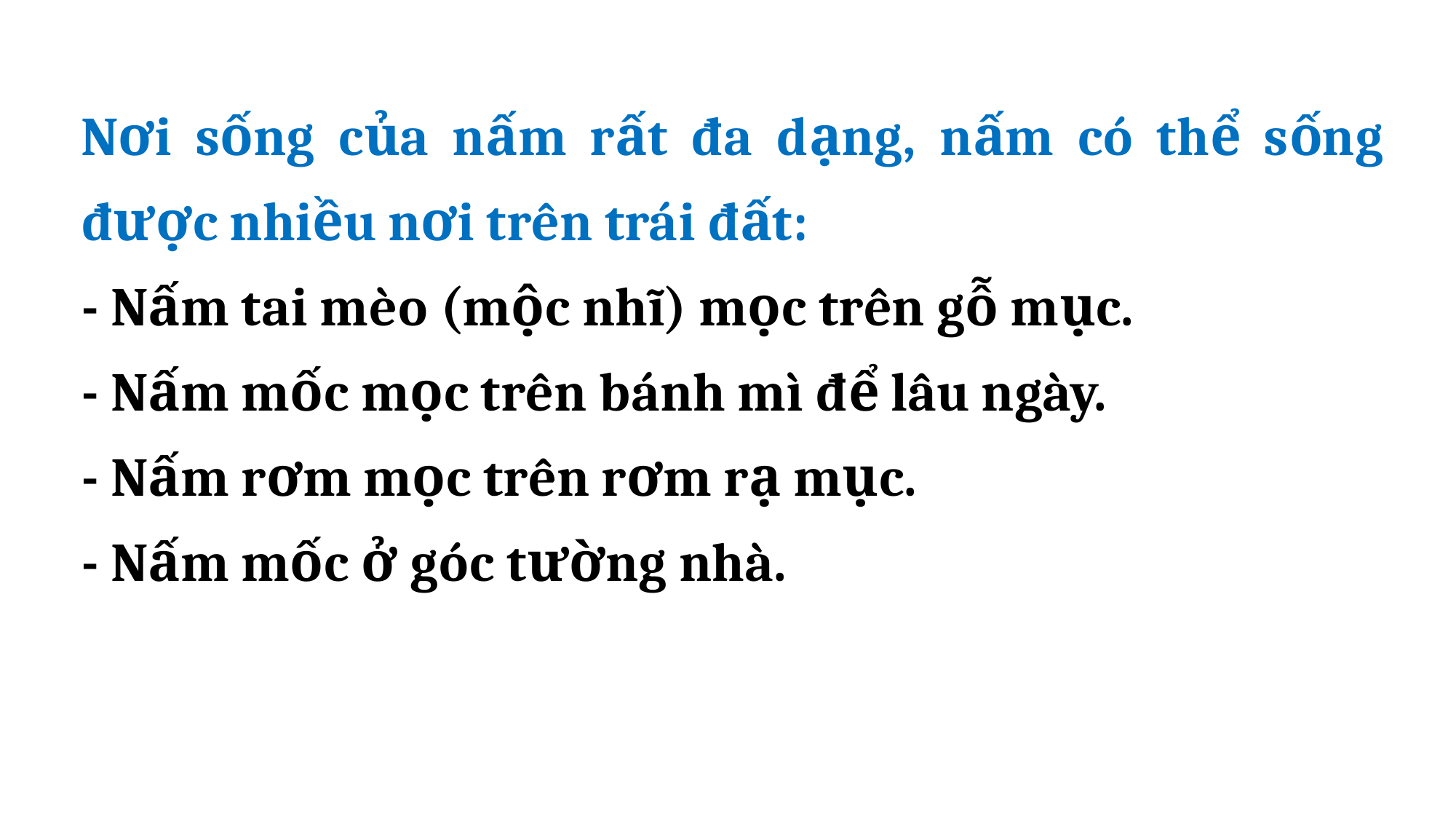

Nơi sống của nấm rất đa dạng, nấm có thể sống được nhiều nơi trên trái đất:
- Nấm tai mèo (mộc nhĩ) mọc trên gỗ mục.
- Nấm mốc mọc trên bánh mì để lâu ngày.
- Nấm rơm mọc trên rơm rạ mục.
- Nấm mốc ở góc tường nhà.